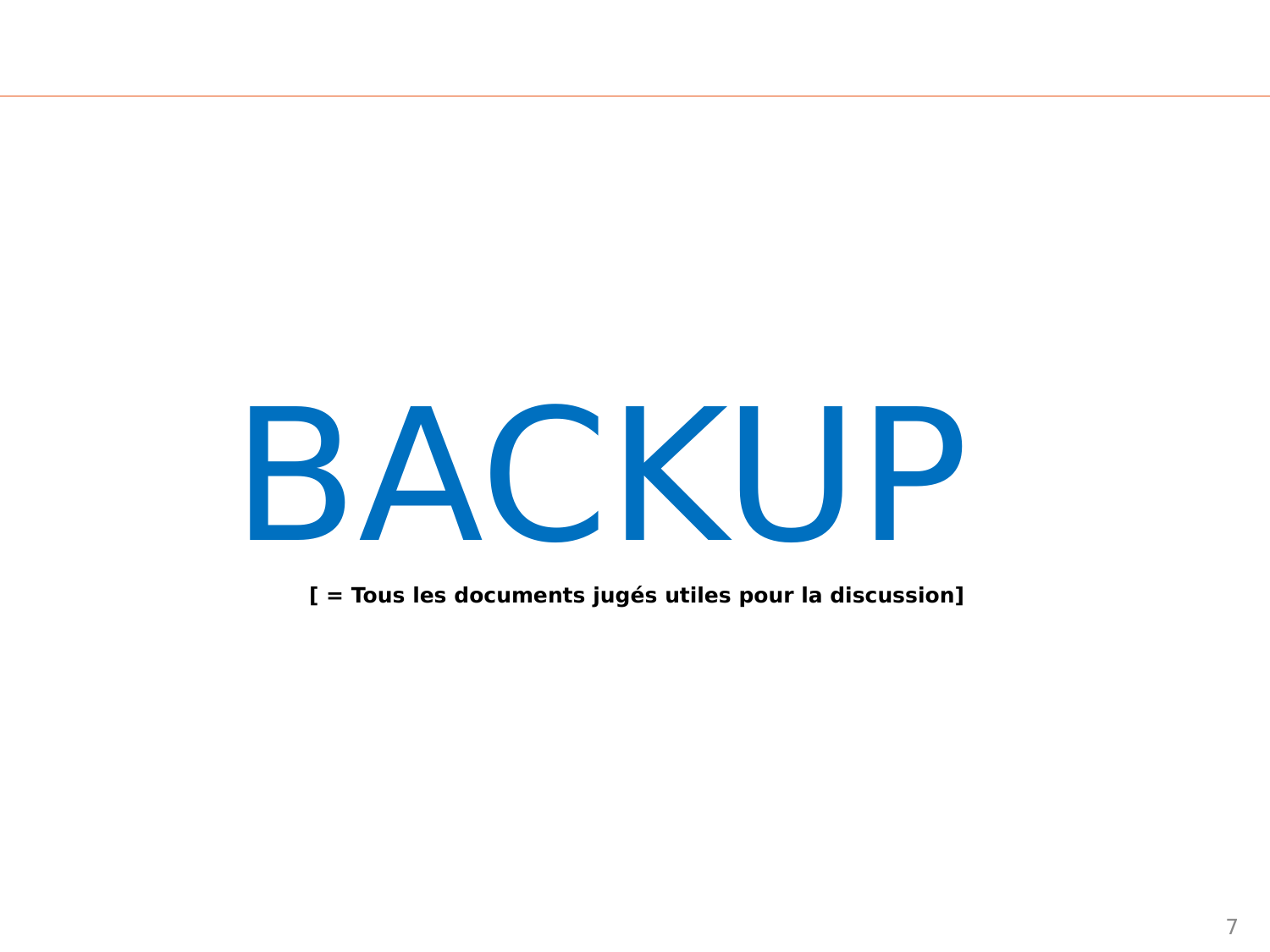

BACKUP
[ = Tous les documents jugés utiles pour la discussion]